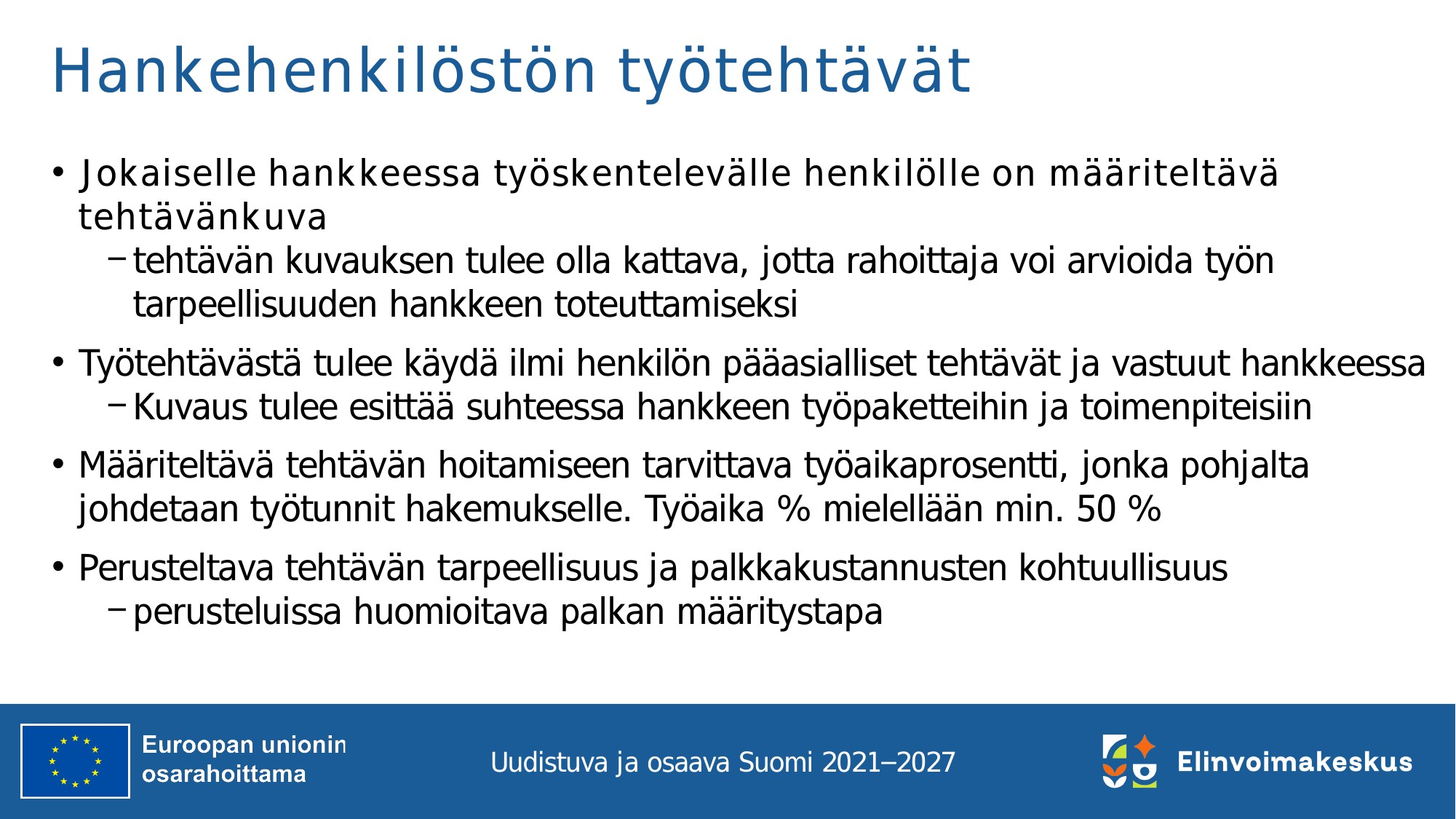

# Hankehenkilöstön työtehtävät
Jokaiselle hankkeessa työskentelevälle henkilölle on määriteltävä tehtävänkuva
tehtävän kuvauksen tulee olla kattava, jotta rahoittaja voi arvioida työn tarpeellisuuden hankkeen toteuttamiseksi
Työtehtävästä tulee käydä ilmi henkilön pääasialliset tehtävät ja vastuut hankkeessa
Kuvaus tulee esittää suhteessa hankkeen työpaketteihin ja toimenpiteisiin
Määriteltävä tehtävän hoitamiseen tarvittava työaikaprosentti, jonka pohjalta johdetaan työtunnit hakemukselle. Työaika % mielellään min. 50 %
Perusteltava tehtävän tarpeellisuus ja palkkakustannusten kohtuullisuus
perusteluissa huomioitava palkan määritystapa